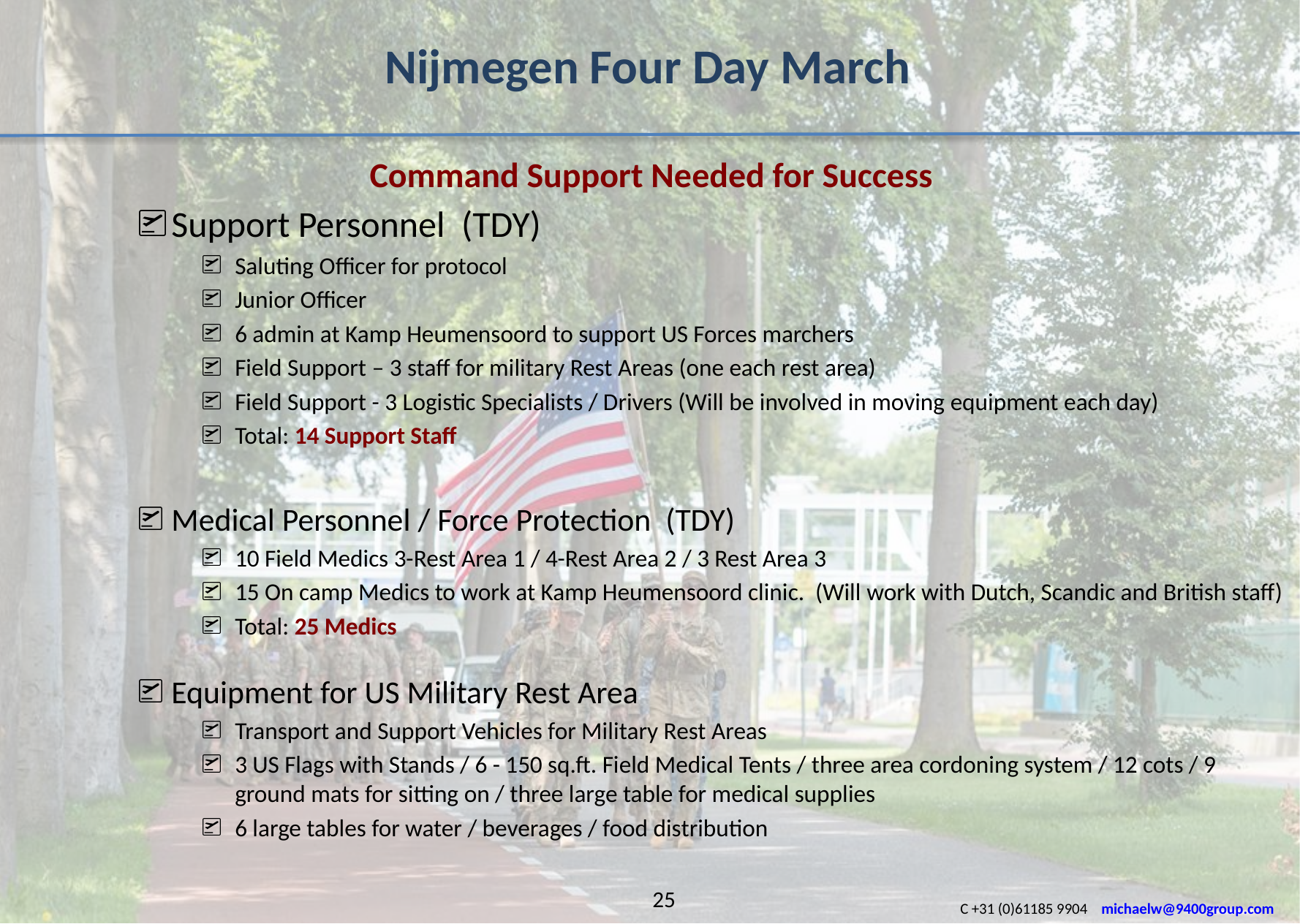

Nijmegen Four Day March
 Command Support Needed for Success

Support Personnel  (TDY)
Saluting Officer for protocol
Junior Officer
6 admin at Kamp Heumensoord to support US Forces marchers
Field Support – 3 staff for military Rest Areas (one each rest area)
Field Support - 3 Logistic Specialists / Drivers (Will be involved in moving equipment each day)
Total: 14 Support Staff

Medical Personnel / Force Protection  (TDY)
10 Field Medics 3-Rest Area 1 / 4-Rest Area 2 / 3 Rest Area 3
15 On camp Medics to work at Kamp Heumensoord clinic.  (Will work with Dutch, Scandic and British staff)
Total: 25 Medics

Equipment for US Military Rest Area
Transport and Support Vehicles for Military Rest Areas
3 US Flags with Stands / 6 - 150 sq.ft. Field Medical Tents / three area cordoning system / 12 cots / 9  ground mats for sitting on / three large table for medical supplies
6 large tables for water / beverages / food distribution
25